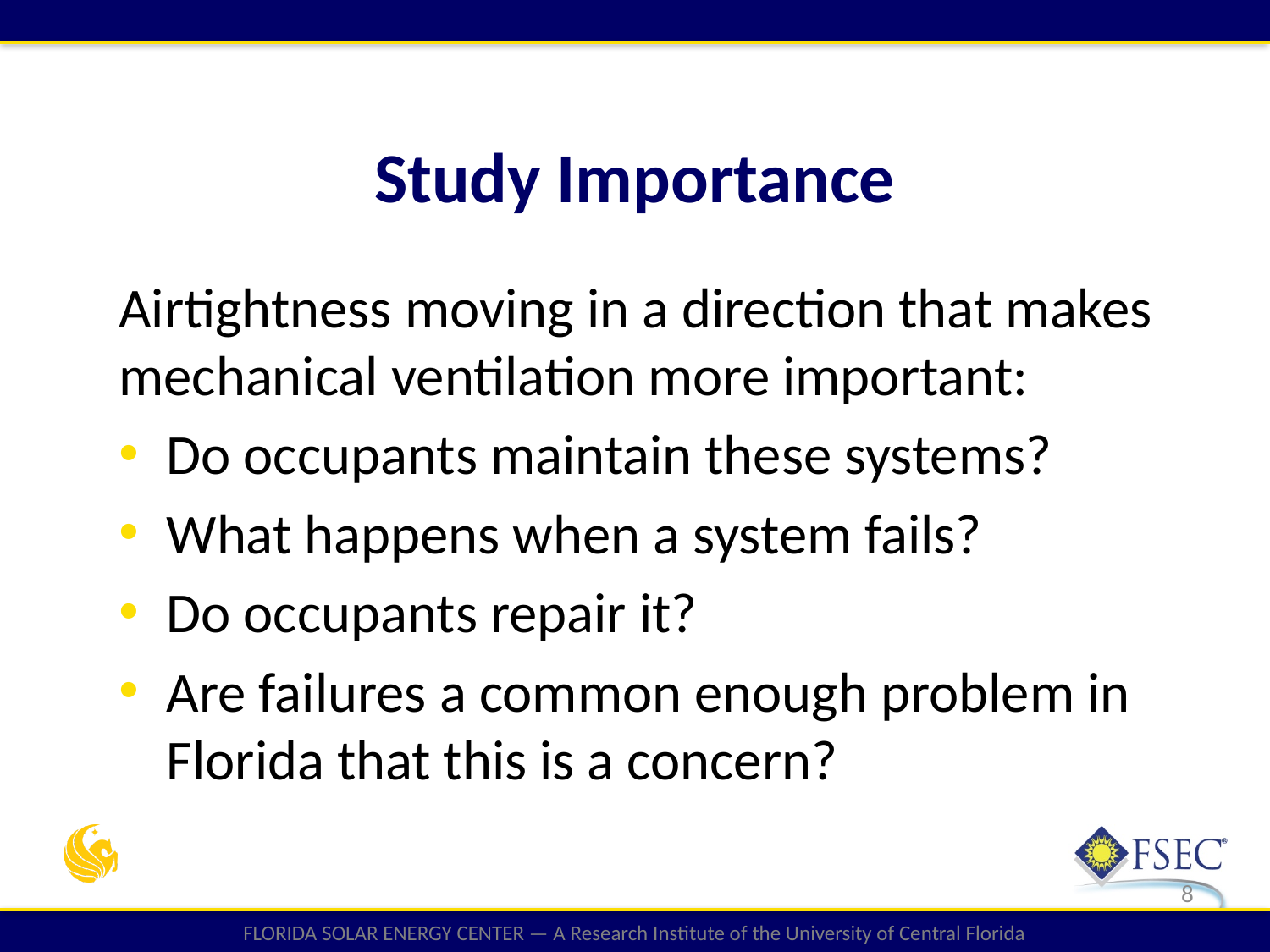

Study Importance
Airtightness moving in a direction that makes mechanical ventilation more important:
Do occupants maintain these systems?
What happens when a system fails?
Do occupants repair it?
Are failures a common enough problem in Florida that this is a concern?

8